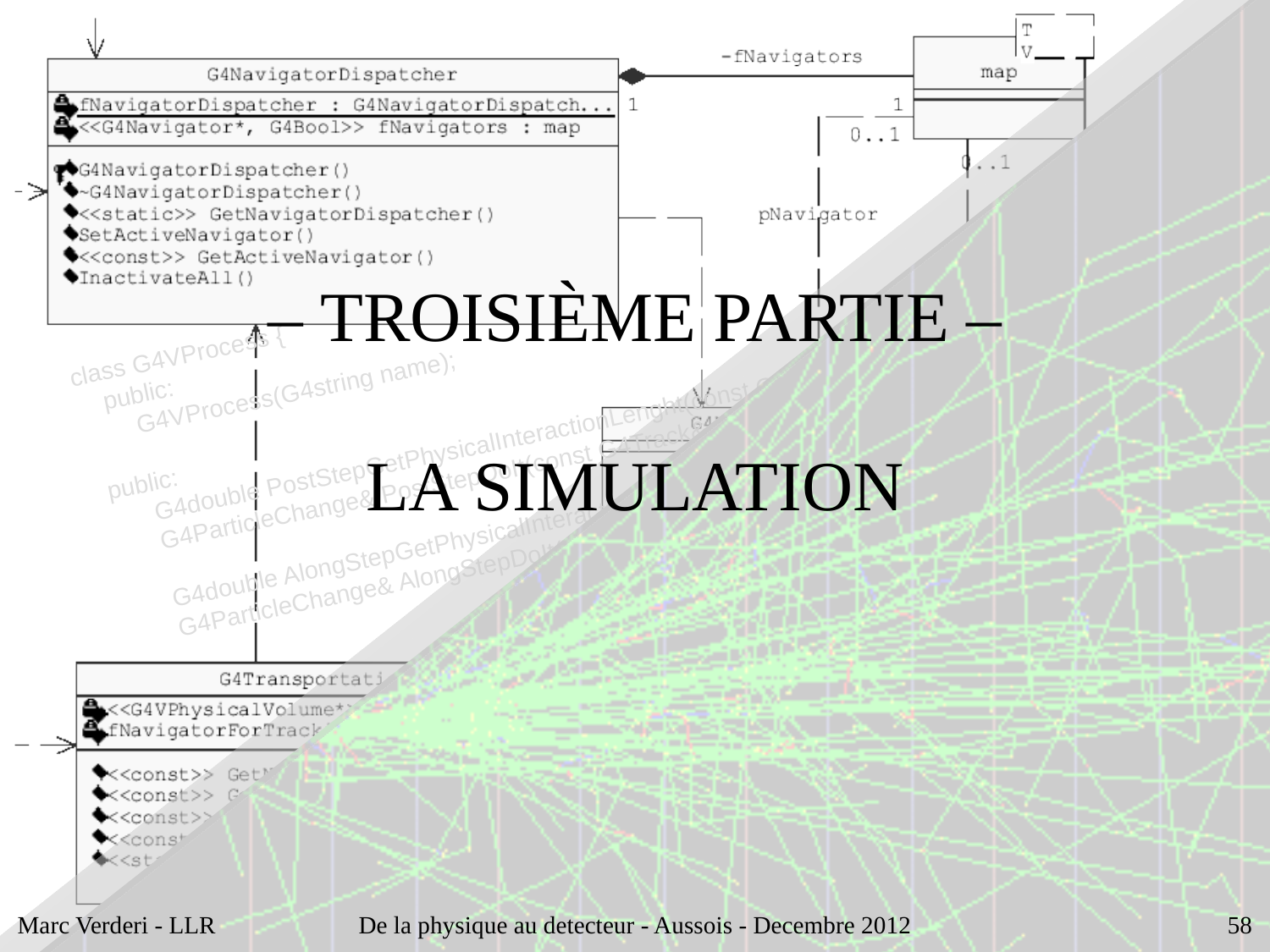

class G4VProcess {
    public:
        G4VProcess(G4string name);

  public:
        G4double PostStepGetPhysicalInteractionLenght(const G4Track&) = 0;
        G4ParticleChange& PostStepDoIt(const G4Track&, const G4Step&) = 0;

        G4double AlongStepGetPhysicalInteractionLenght(const G4Track&) = 0;
        G4ParticleChange& AlongStepDoIt(const G4Track&, const G4Step&) = 0;

# – TROISIÈME PARTIE – LA SIMULATION

Marc Verderi - LLR
De la physique au detecteur - Aussois - Decembre 2012
58